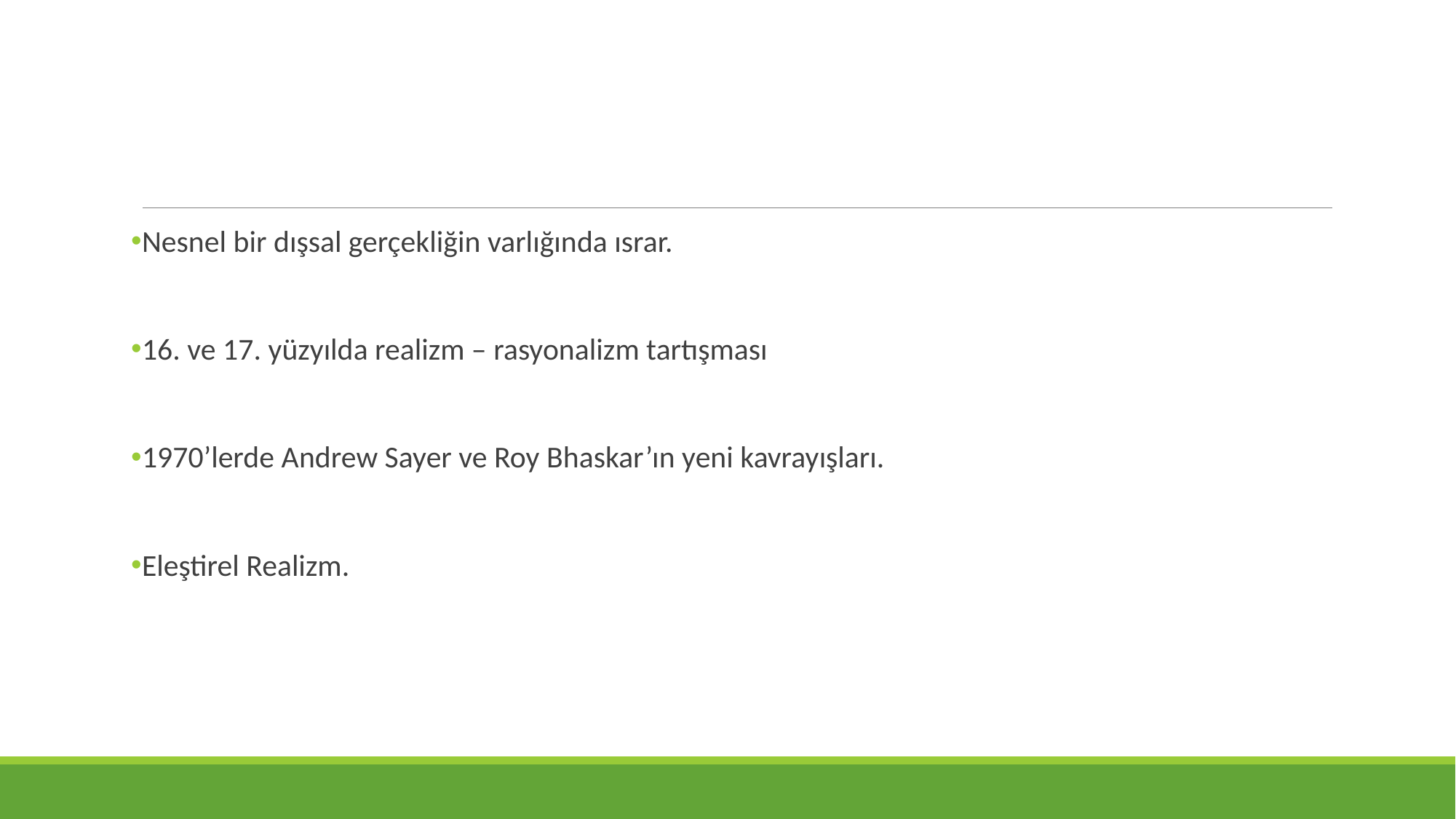

Nesnel bir dışsal gerçekliğin varlığında ısrar.

16. ve 17. yüzyılda realizm – rasyonalizm tartışması

1970’lerde Andrew Sayer ve Roy Bhaskar’ın yeni kavrayışları.

Eleştirel Realizm.